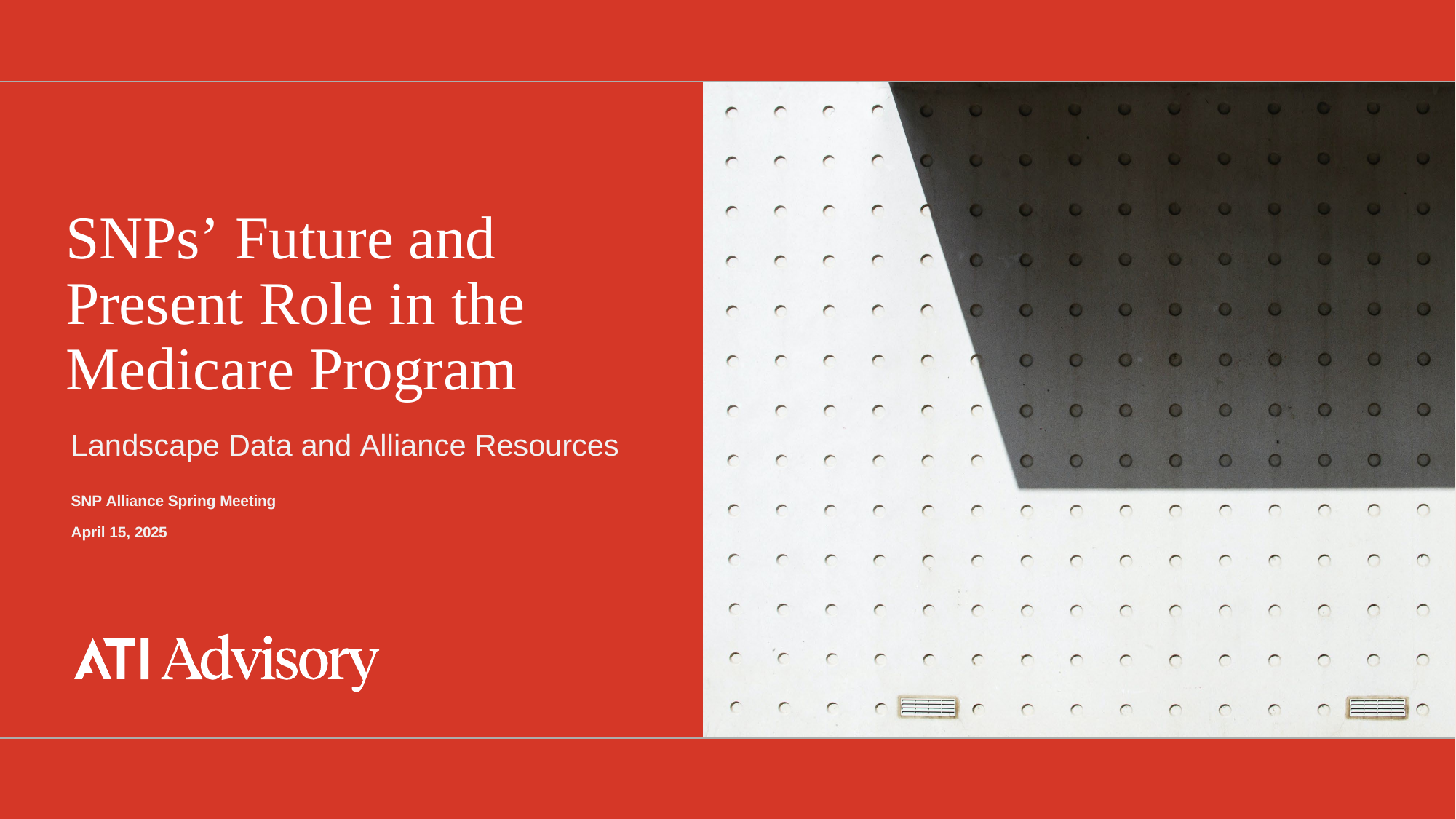

# SNPs’ Future and Present Role in the Medicare Program
Landscape Data and Alliance Resources
SNP Alliance Spring Meeting
April 15, 2025